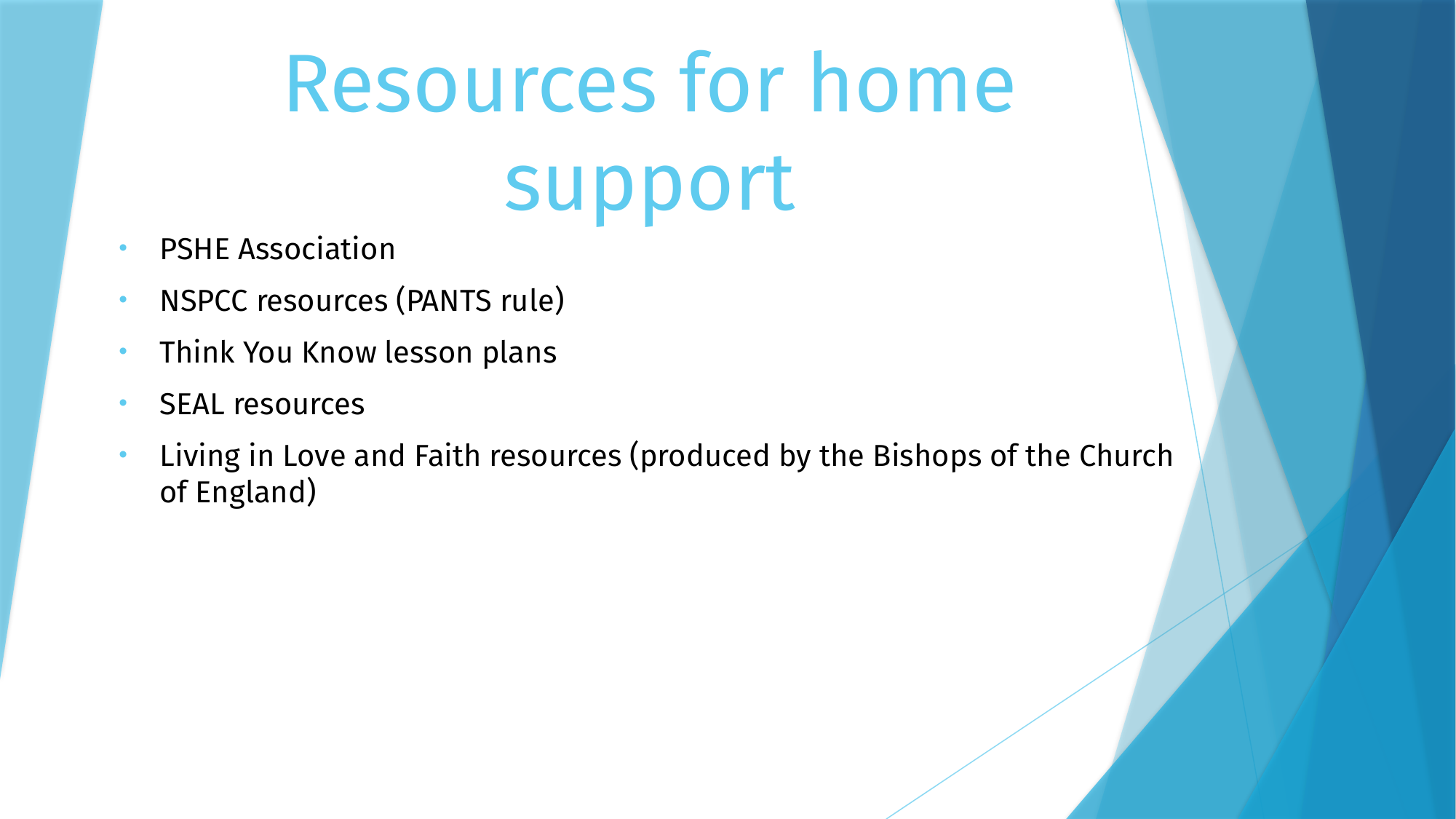

# Resources for home support
PSHE Association
NSPCC resources (PANTS rule)
Think You Know lesson plans
SEAL resources
Living in Love and Faith resources (produced by the Bishops of the Church of England)